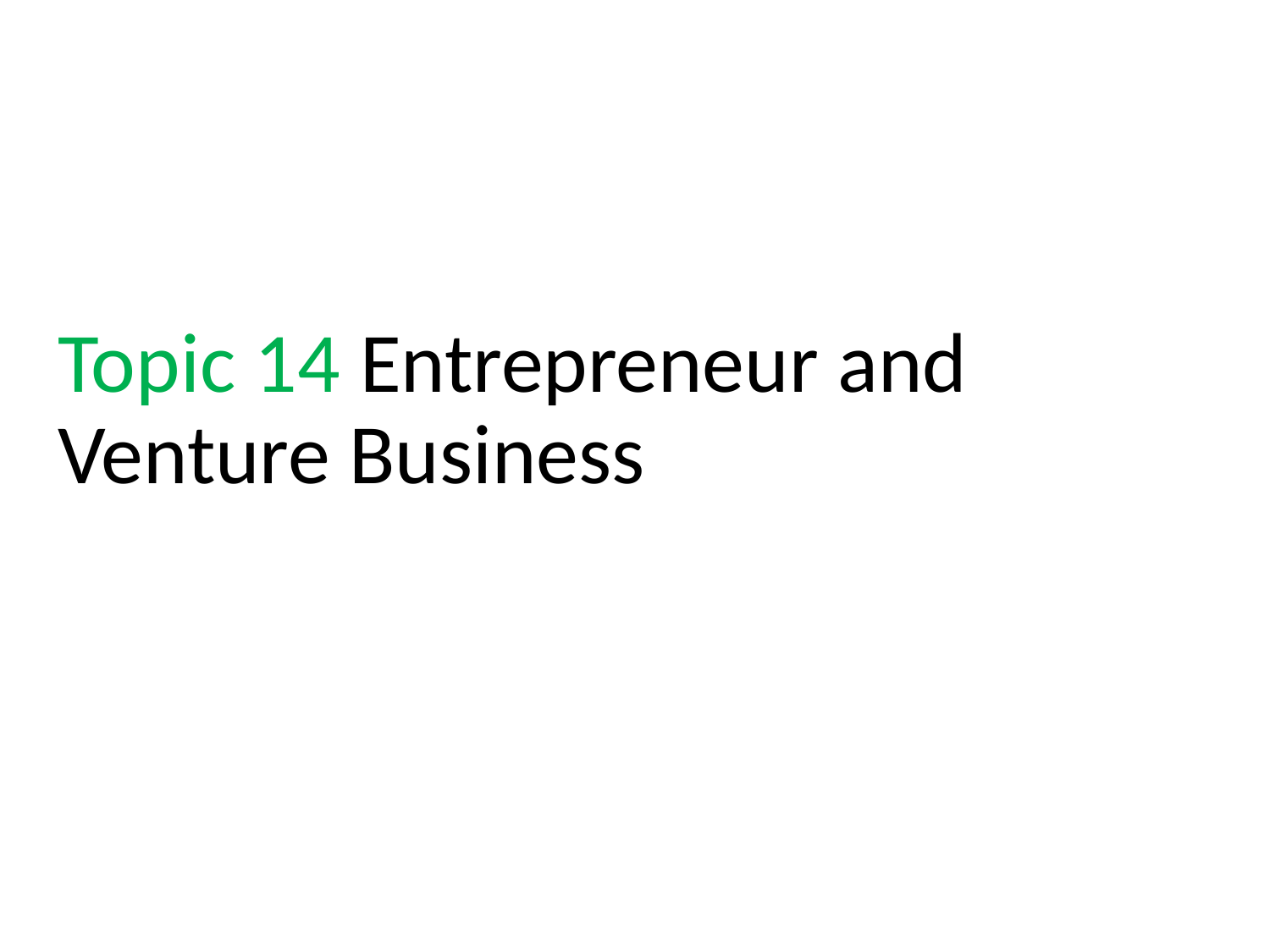

# Topic 14 Entrepreneur and Venture Business